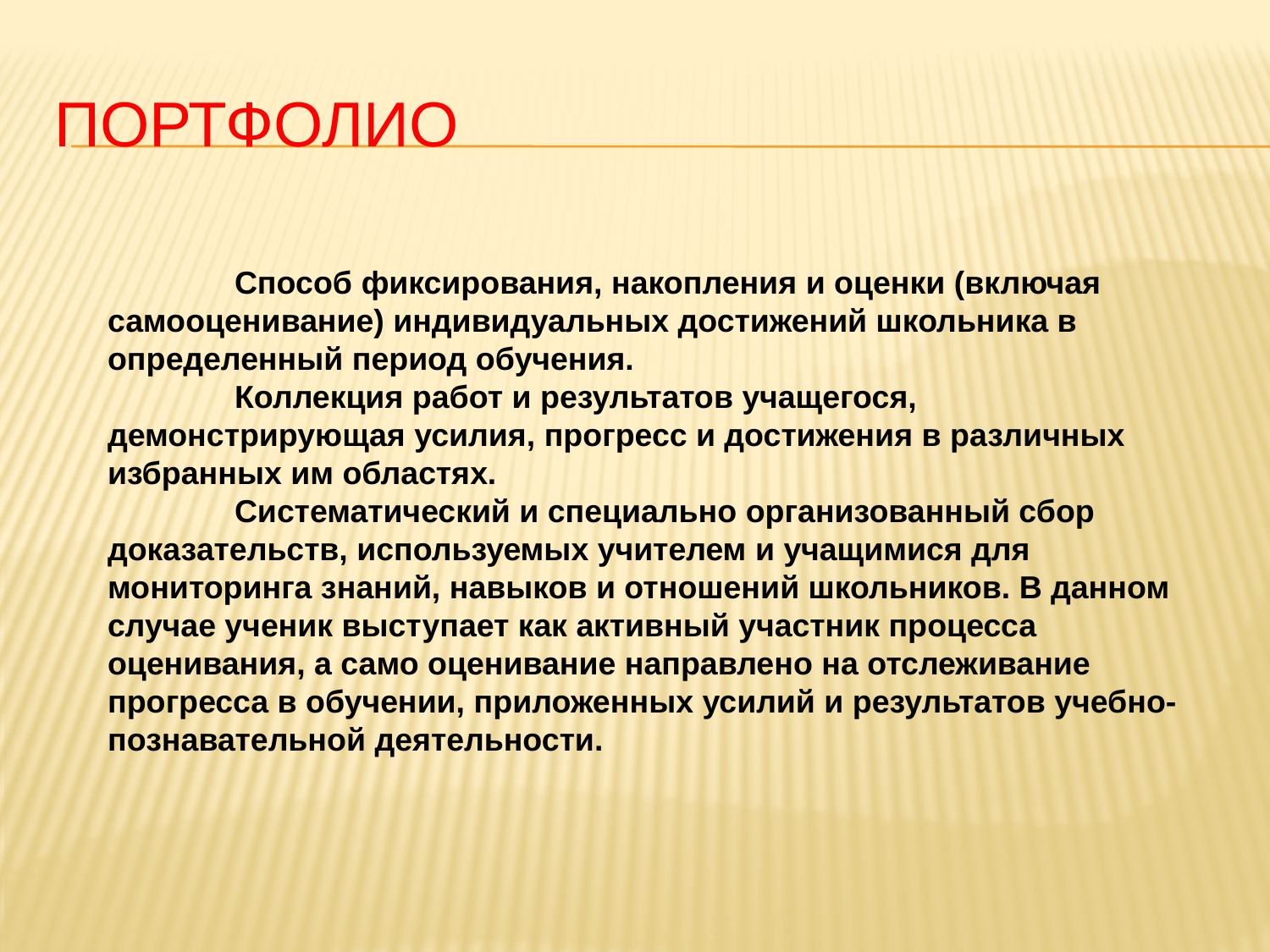

# Портфолио
	Способ фиксирования, накопления и оценки (включая самооценивание) индивидуальных достижений школьника в определенный период обучения.
	Коллекция работ и результатов учащегося, демонстрирующая усилия, прогресс и достижения в различных избранных им областях.
	Систематический и специально организованный сбор доказательств, используемых учителем и учащимися для мониторинга знаний, навыков и отношений школьников. В данном случае ученик выступает как активный участник процесса оценивания, а само оценивание направлено на отслеживание прогресса в обучении, приложенных усилий и результатов учебно-познавательной деятельности.